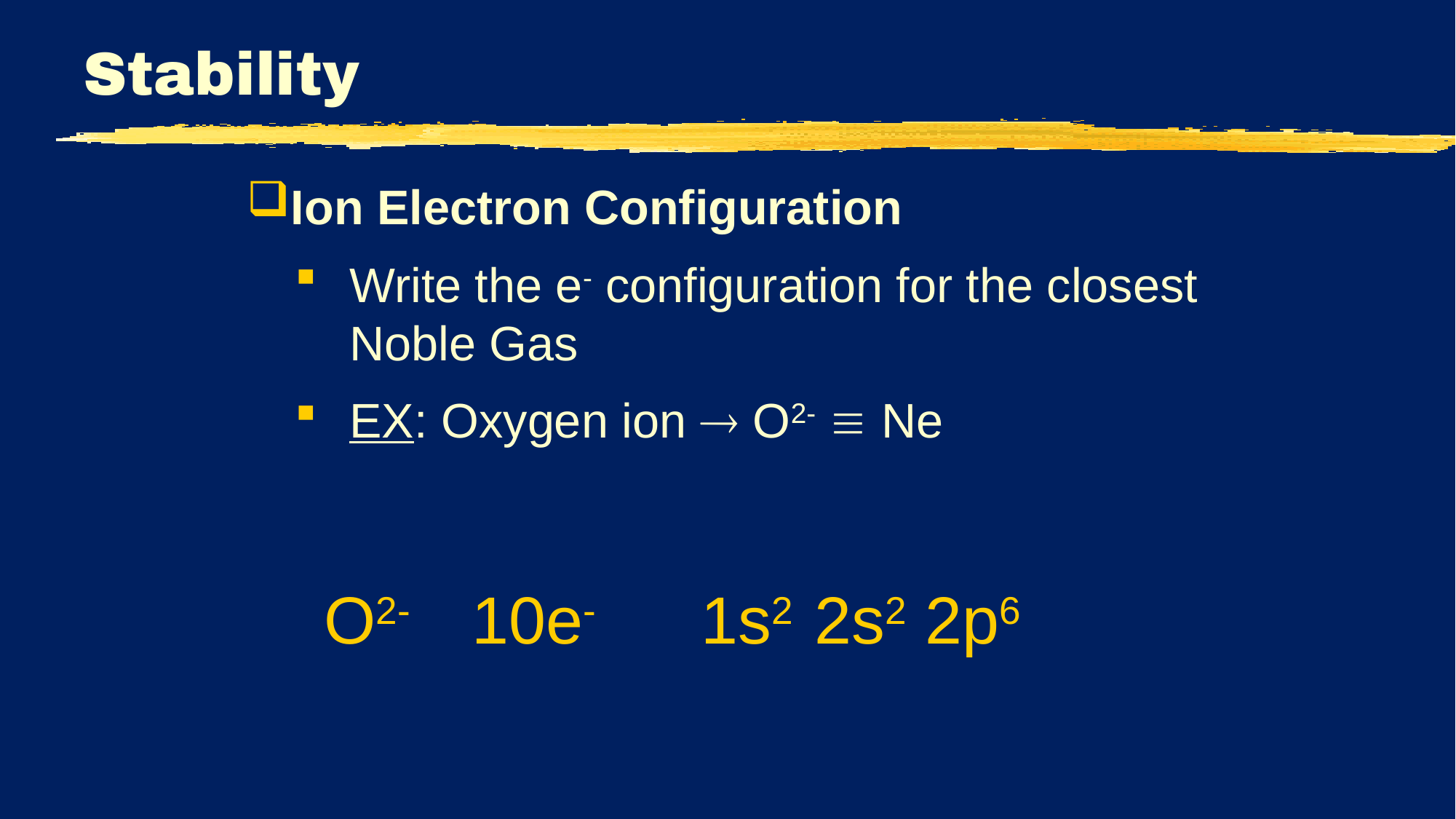

# Stability
Ion Electron Configuration
Write the e- configuration for the closest Noble Gas
EX: Oxygen ion → O2- ≡ Ne
O2- 	 10e-   	  1s2  2s2 2p6